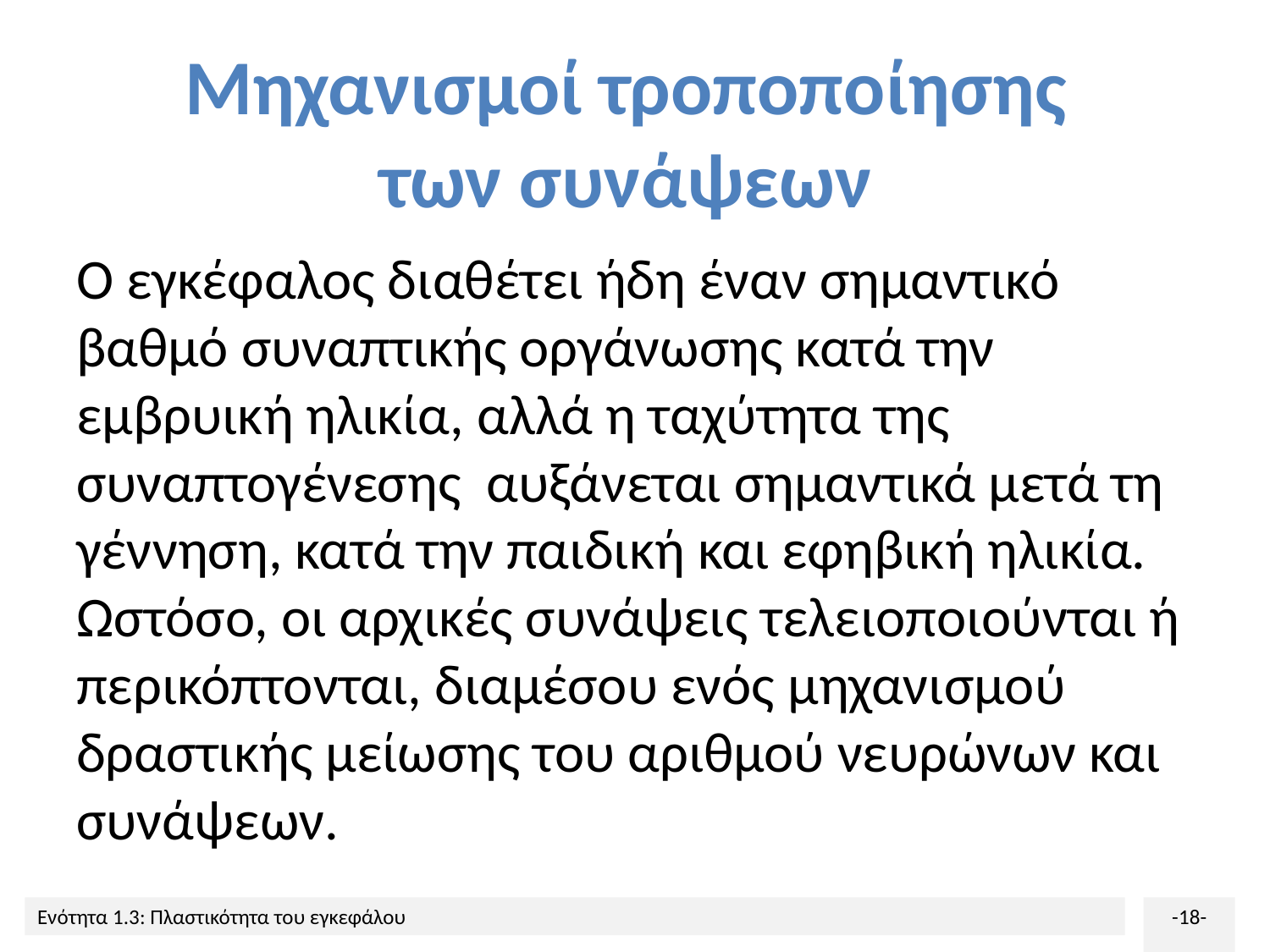

# Μηχανισμοί τροποποίησης των συνάψεων
Ο εγκέφαλος διαθέτει ήδη έναν σημαντικό βαθμό συναπτικής οργάνωσης κατά την εμβρυική ηλικία, αλλά η ταχύτητα της συναπτογένεσης  αυξάνεται σημαντικά μετά τη γέννηση, κατά την παιδική και εφηβική ηλικία. Ωστόσο, οι αρχικές συνάψεις τελειοποιούνται ή περικόπτονται, διαμέσου ενός μηχανισμού δραστικής μείωσης του αριθμού νευρώνων και συνάψεων.